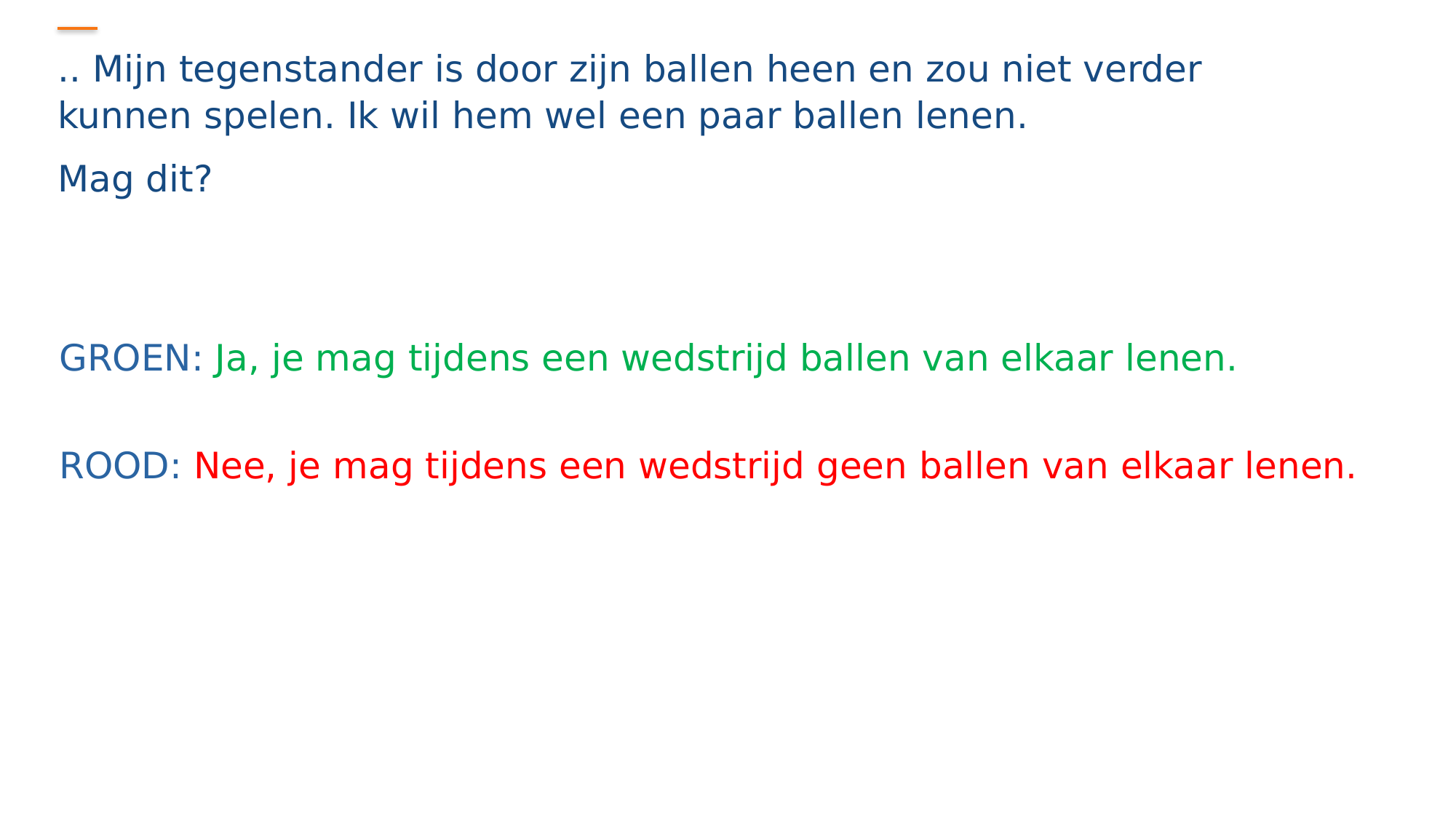

.. Mijn tegenstander is door zijn ballen heen en zou niet verder kunnen spelen. Ik wil hem wel een paar ballen lenen.
Mag dit?
GROEN: Ja, je mag tijdens een wedstrijd ballen van elkaar lenen.

ROOD: Nee, je mag tijdens een wedstrijd geen ballen van elkaar lenen.